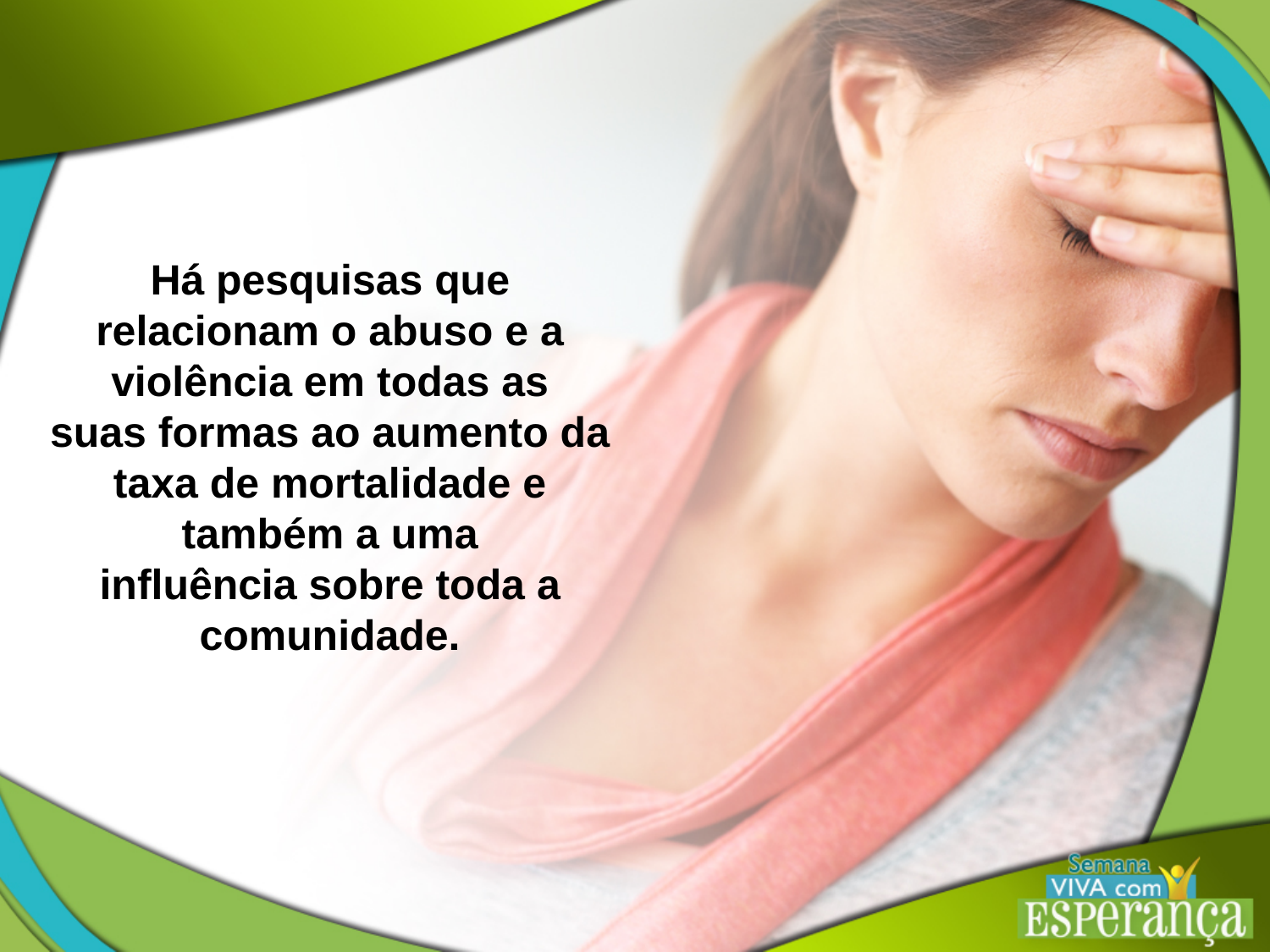

Há pesquisas que relacionam o abuso e a violência em todas as
suas formas ao aumento da taxa de mortalidade e também a uma
influência sobre toda a comunidade.